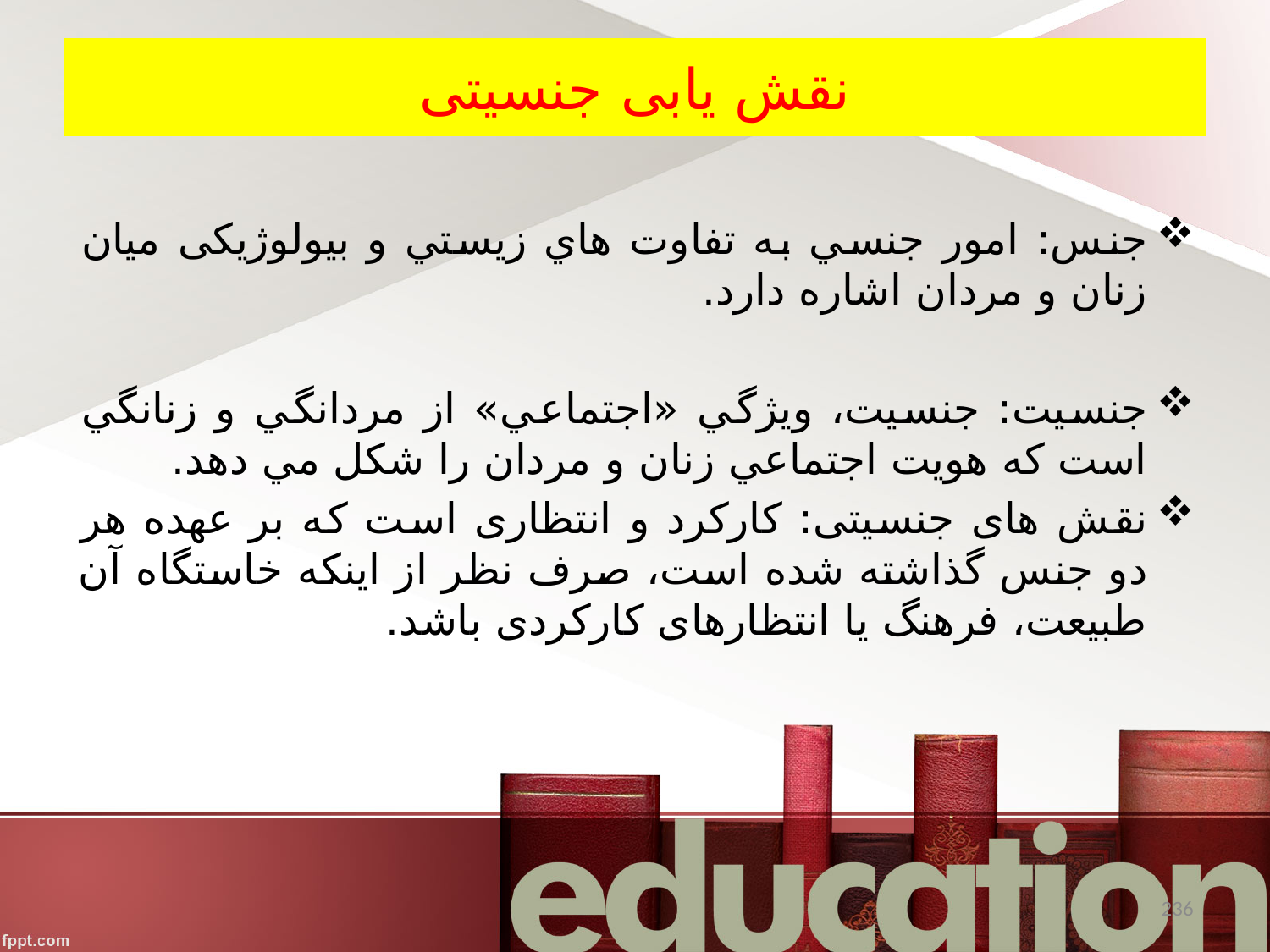

# نقش یابی جنسیتی

جنس: امور جنسي به تفاوت هاي زيستي و بیولوژیکی ميان زنان و مردان اشاره دارد.

جنسيت: جنسيت، ويژگي «اجتماعي» از مردانگي و زنانگي است كه هويت اجتماعي زنان و مردان را شكل مي دهد.
نقش های جنسیتی: کارکرد و انتظاری است که بر عهده هر دو جنس گذاشته شده است، صرف نظر از اینکه خاستگاه آن طبیعت، فرهنگ یا انتظارهای کارکردی باشد.
236